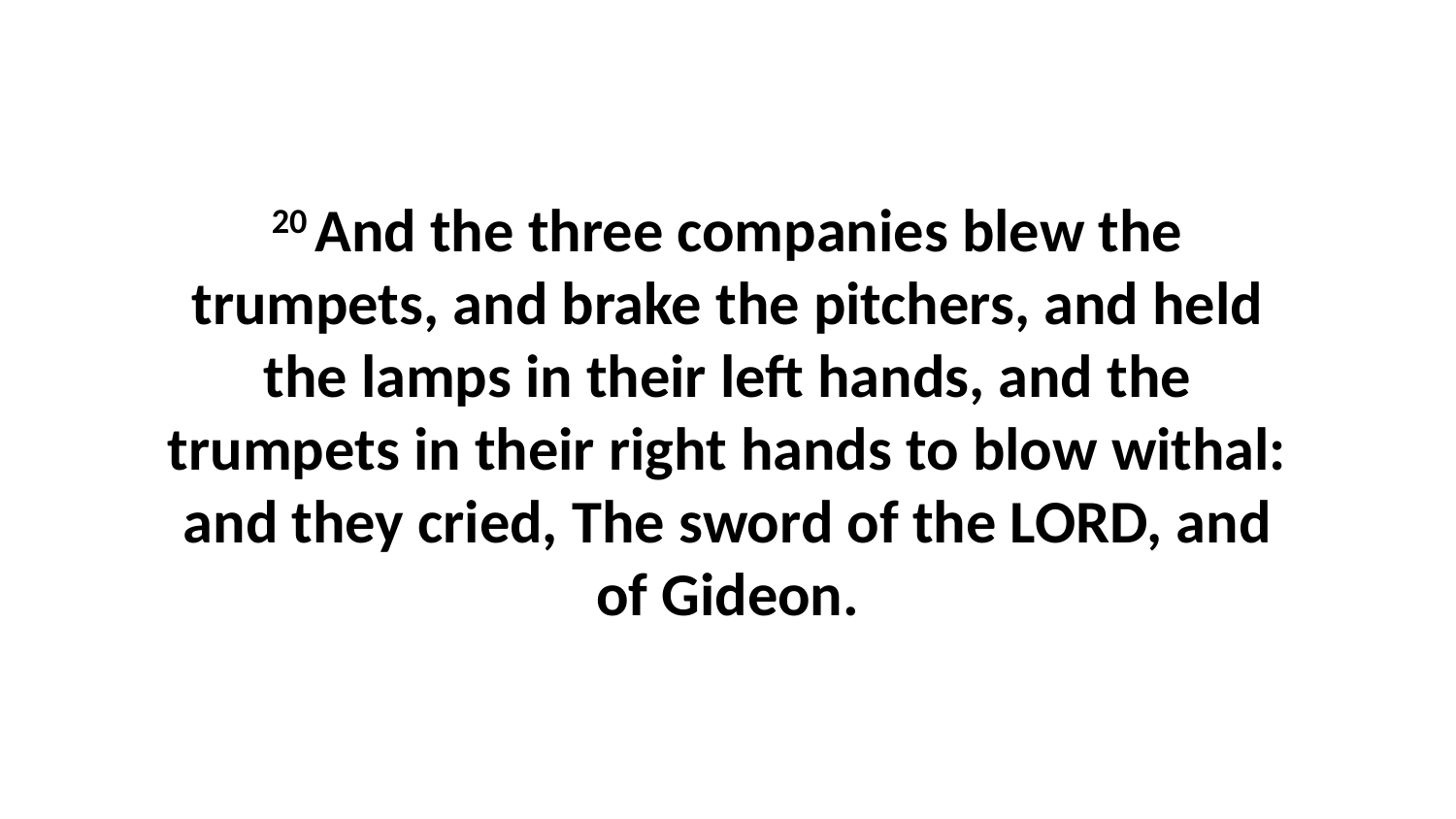

20 And the three companies blew the trumpets, and brake the pitchers, and held the lamps in their left hands, and the trumpets in their right hands to blow withal: and they cried, The sword of the LORD, and of Gideon.